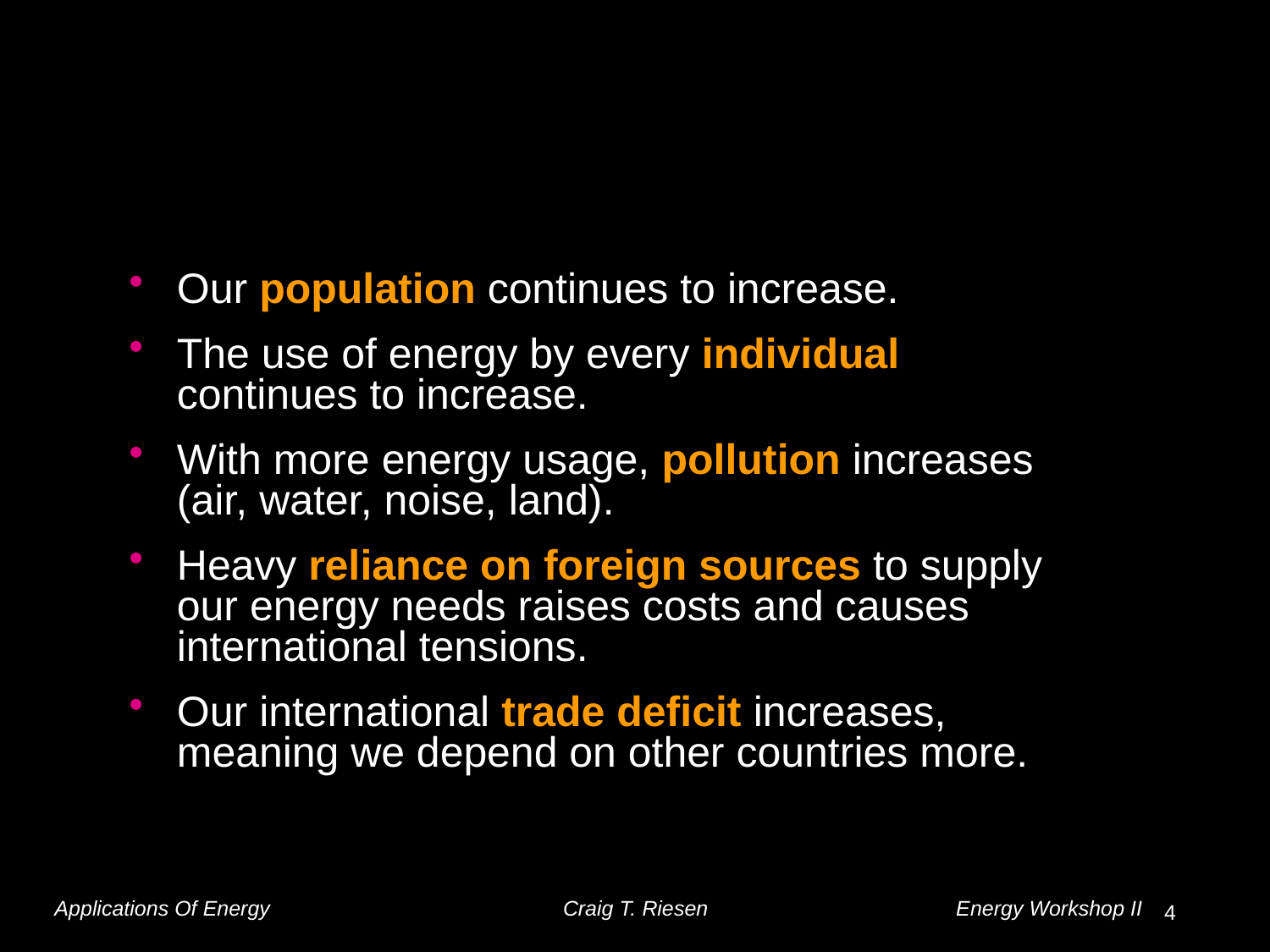

# Why Deal With The Issue Of Energy?
Our population continues to increase.

The use of energy by every individual continues to increase.

With more energy usage, pollution increases (air, water, noise, land).

Heavy reliance on foreign sources to supply our energy needs raises costs and causes international tensions.

Our international trade deficit increases, meaning we depend on other countries more.